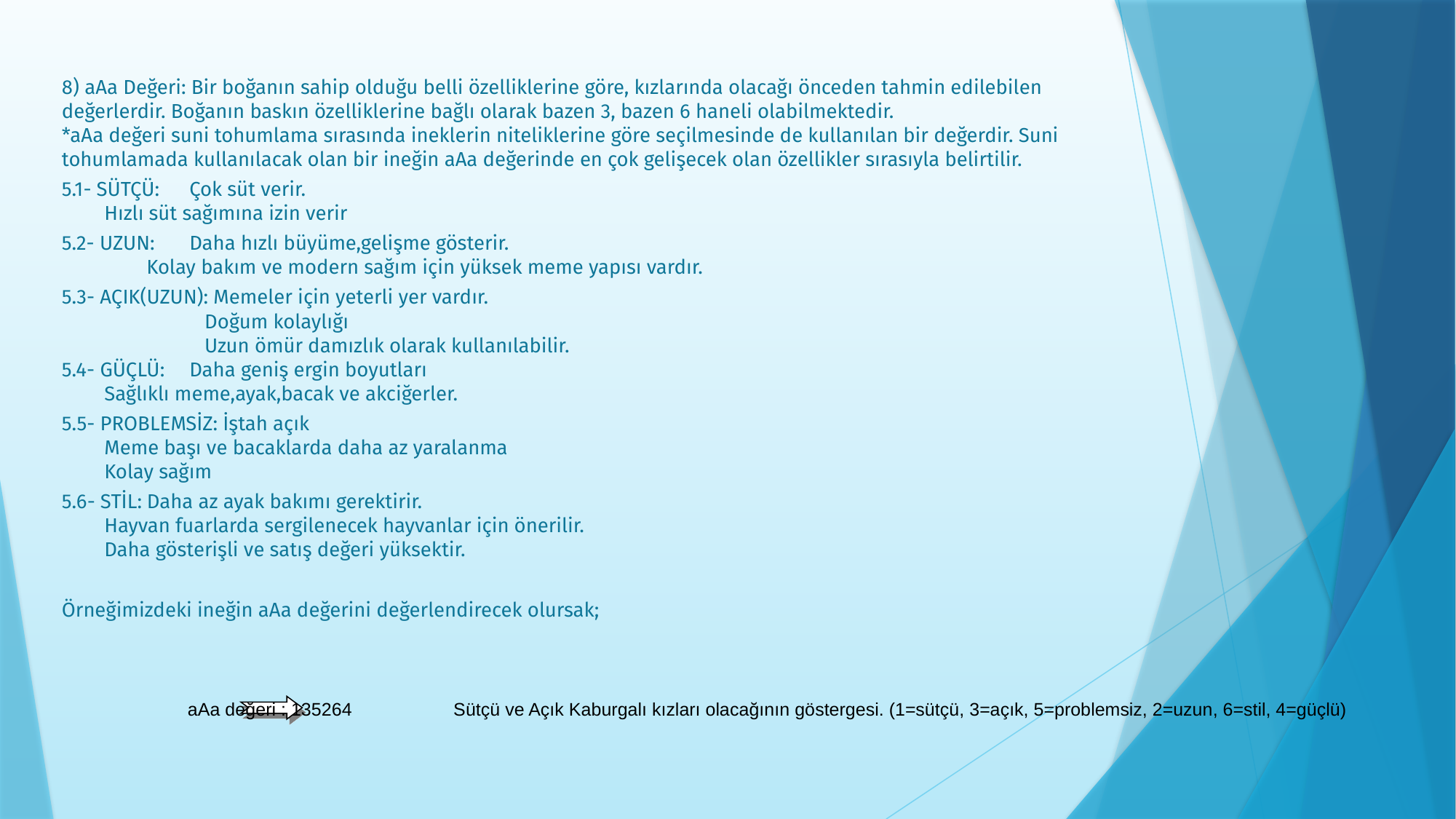

8) aAa Değeri: Bir boğanın sahip olduğu belli özelliklerine göre, kızlarında olacağı önceden tahmin edilebilen değerlerdir. Boğanın baskın özelliklerine bağlı olarak bazen 3, bazen 6 haneli olabilmektedir.
*aAa değeri suni tohumlama sırasında ineklerin niteliklerine göre seçilmesinde de kullanılan bir değerdir. Suni tohumlamada kullanılacak olan bir ineğin aAa değerinde en çok gelişecek olan özellikler sırasıyla belirtilir.
5.1- SÜTÇÜ: 	Çok süt verir.
			Hızlı süt sağımına izin verir
5.2- UZUN: 	Daha hızlı büyüme,gelişme gösterir.
		        Kolay bakım ve modern sağım için yüksek meme yapısı vardır.
5.3- AÇIK(UZUN): Memeler için yeterli yer vardır.
	                   Doğum kolaylığı
	                   Uzun ömür damızlık olarak kullanılabilir.
5.4- GÜÇLÜ:	Daha geniş ergin boyutları
			Sağlıklı meme,ayak,bacak ve akciğerler.
5.5- PROBLEMSİZ: İştah açık
			Meme başı ve bacaklarda daha az yaralanma
			Kolay sağım
5.6- STİL:	Daha az ayak bakımı gerektirir.
		Hayvan fuarlarda sergilenecek hayvanlar için önerilir.
 		Daha gösterişli ve satış değeri yüksektir.

Örneğimizdeki ineğin aAa değerini değerlendirecek olursak;

aAa değeri : 135264                    Sütçü ve Açık Kaburgalı kızları olacağının göstergesi. (1=sütçü, 3=açık, 5=problemsiz, 2=uzun, 6=stil, 4=güçlü)